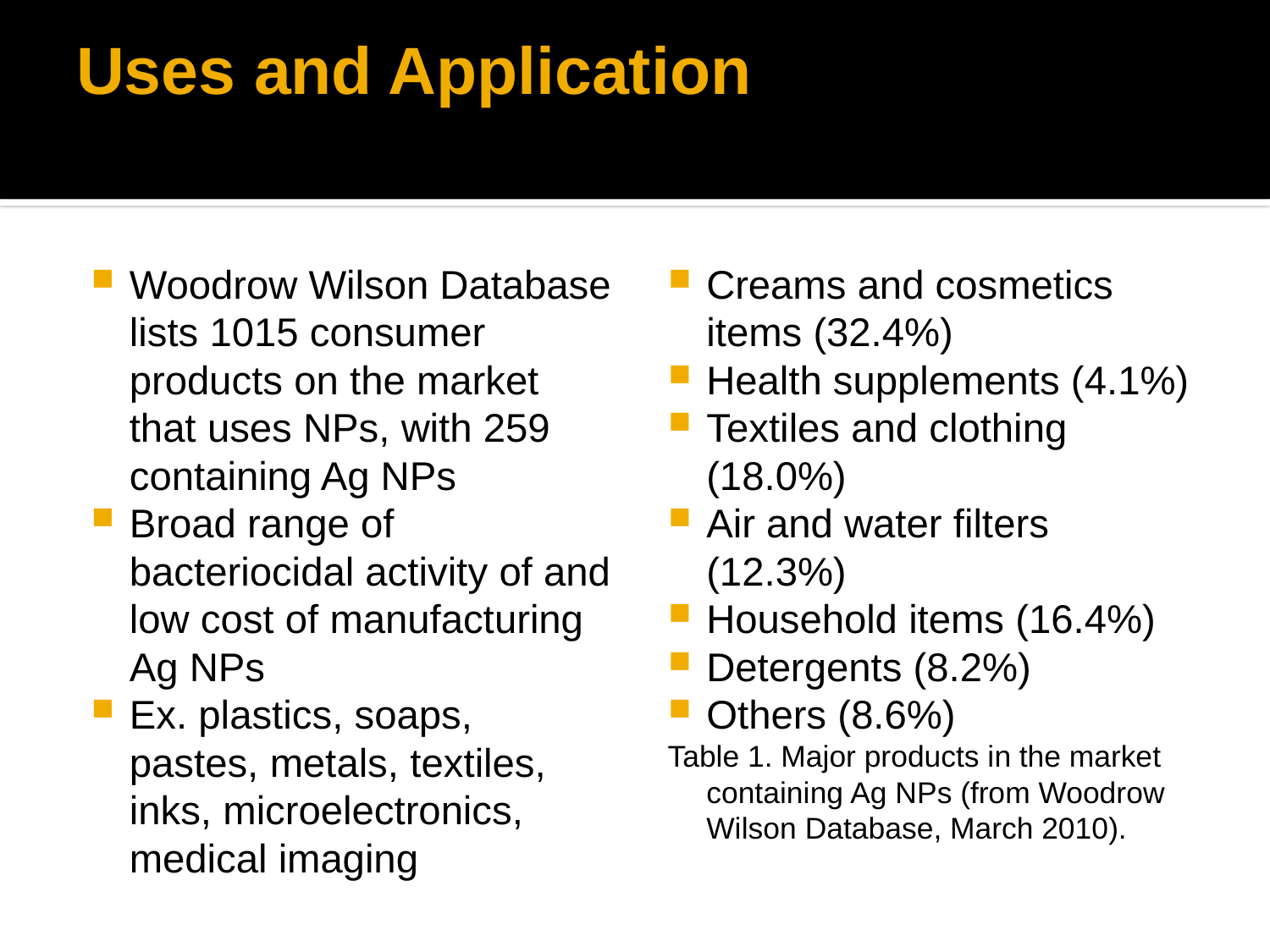

# Uses and Application
Woodrow Wilson Database lists 1015 consumer products on the market that uses NPs, with 259 containing Ag NPs
Broad range of bacteriocidal activity of and low cost of manufacturing Ag NPs
Ex. plastics, soaps, pastes, metals, textiles, inks, microelectronics, medical imaging

Creams and cosmetics items (32.4%)
Health supplements (4.1%)
Textiles and clothing (18.0%)
Air and water filters (12.3%)
Household items (16.4%)
Detergents (8.2%)
Others (8.6%)
Table 1. Major products in the market containing Ag NPs (from Woodrow Wilson Database, March 2010).